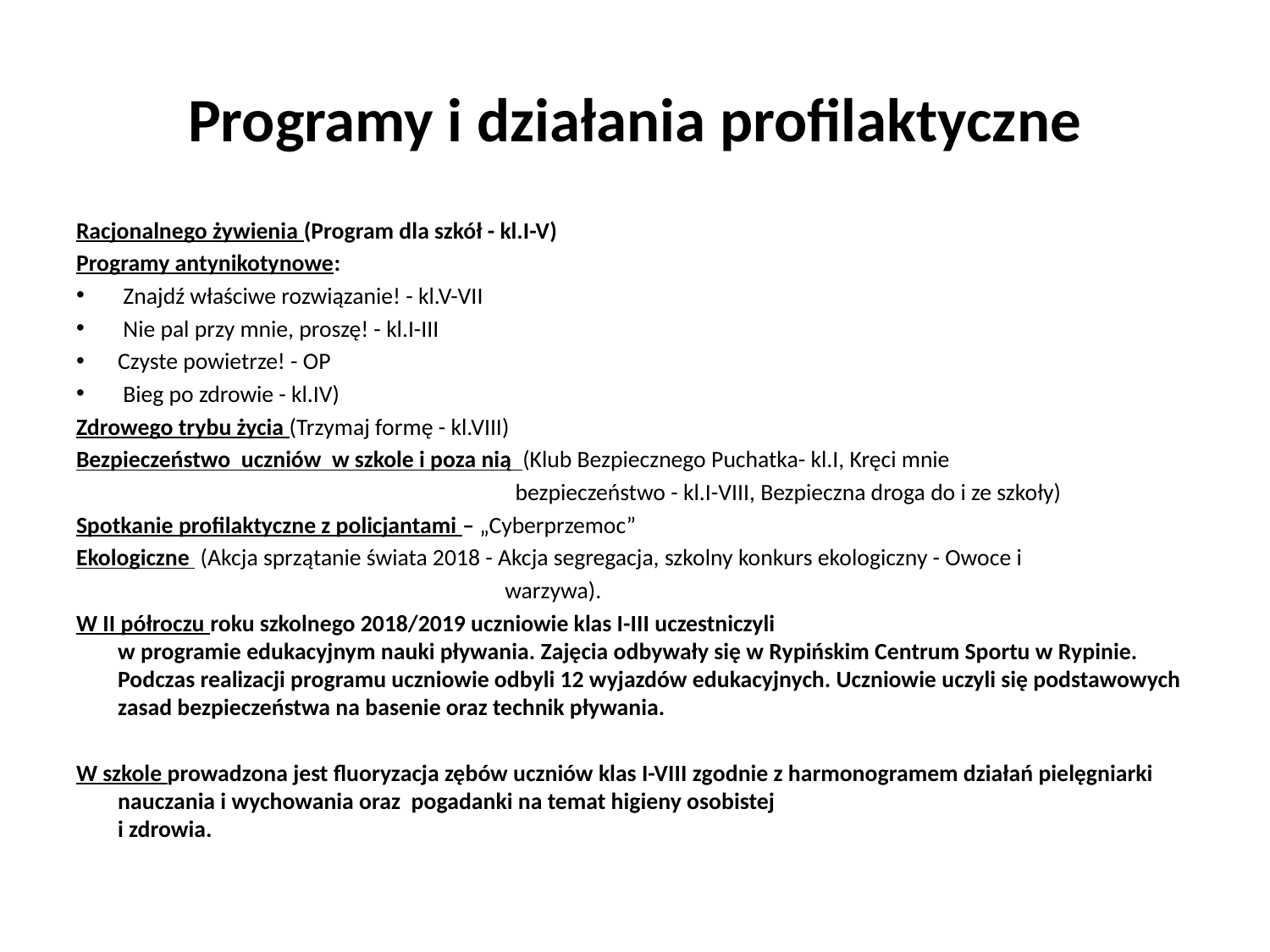

# Programy i działania profilaktyczne

Racjonalnego żywienia (Program dla szkół - kl.I-V)
Programy antynikotynowe:
 Znajdź właściwe rozwiązanie! - kl.V-VII
 Nie pal przy mnie, proszę! - kl.I-III
Czyste powietrze! - OP
 Bieg po zdrowie - kl.IV)
Zdrowego trybu życia (Trzymaj formę - kl.VIII)
Bezpieczeństwo  uczniów  w szkole i poza nią  (Klub Bezpiecznego Puchatka- kl.I, Kręci mnie
                                                                                   bezpieczeństwo - kl.I-VIII, Bezpieczna droga do i ze szkoły)
Spotkanie profilaktyczne z policjantami – „Cyberprzemoc”
Ekologiczne  (Akcja sprzątanie świata 2018 - Akcja segregacja, szkolny konkurs ekologiczny - Owoce i
                                                                                 warzywa).
W II półroczu roku szkolnego 2018/2019 uczniowie klas I-III uczestniczyli
w programie edukacyjnym nauki pływania. Zajęcia odbywały się w Rypińskim Centrum Sportu w Rypinie. Podczas realizacji programu uczniowie odbyli 12 wyjazdów edukacyjnych. Uczniowie uczyli się podstawowych zasad bezpieczeństwa na basenie oraz technik pływania.

W szkole prowadzona jest fluoryzacja zębów uczniów klas I-VIII zgodnie z harmonogramem działań pielęgniarki nauczania i wychowania oraz  pogadanki na temat higieny osobistej
i zdrowia.